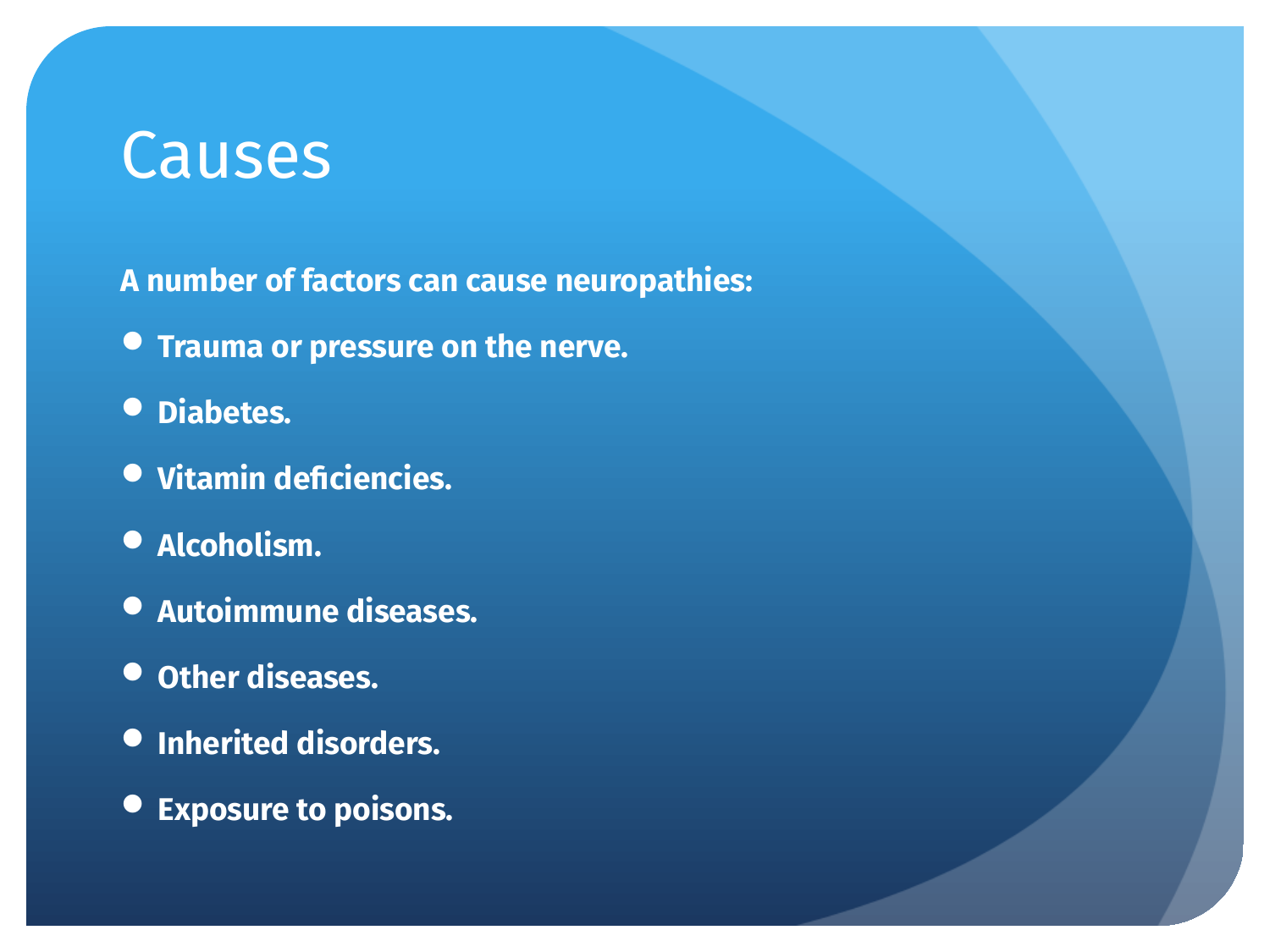

# Causes
A number of factors can cause neuropathies:
Trauma or pressure on the nerve.
Diabetes.
Vitamin deficiencies.
Alcoholism.
Autoimmune diseases.
Other diseases.
Inherited disorders.
Exposure to poisons.